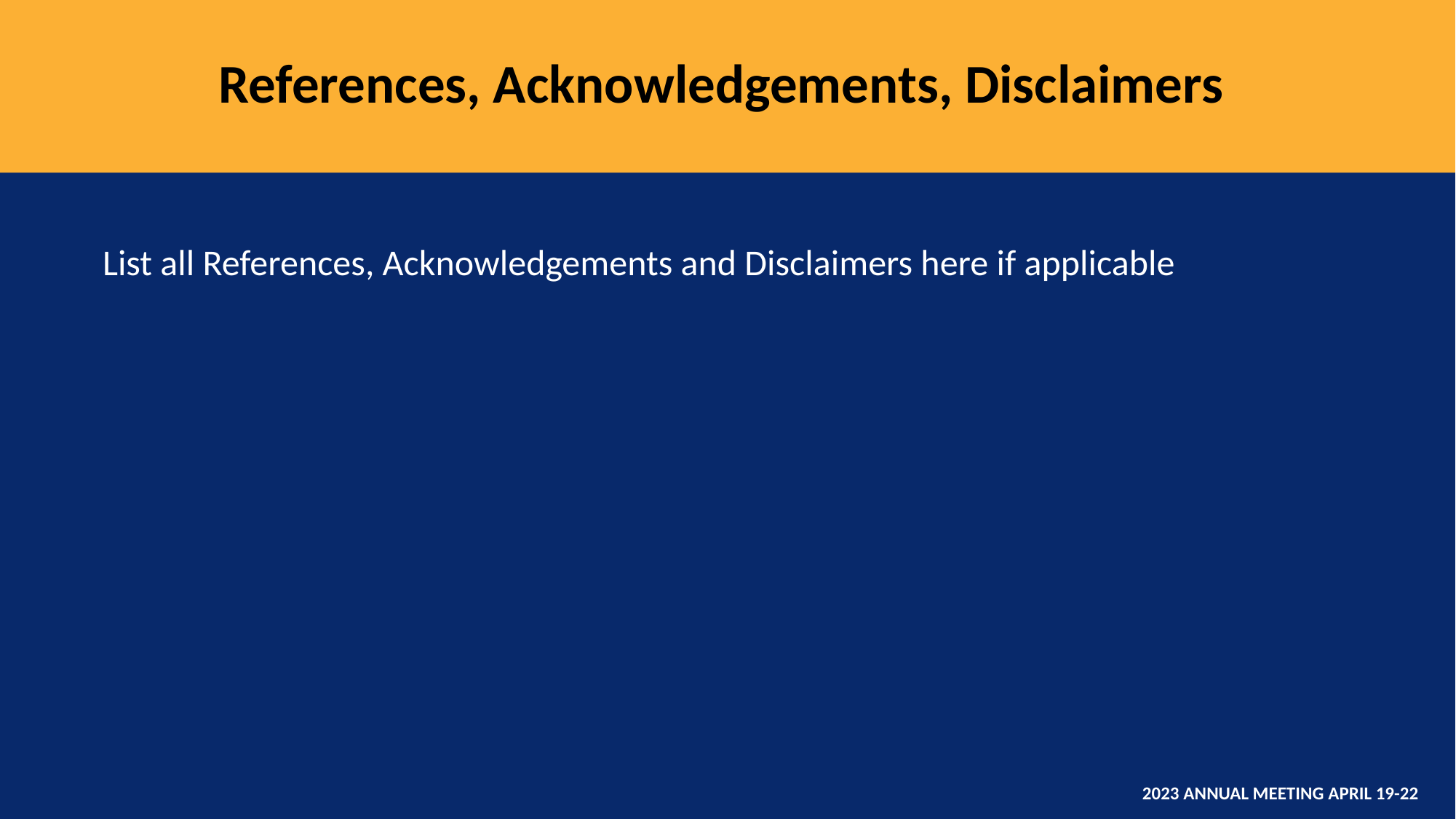

# References, Acknowledgements, Disclaimers
List all References, Acknowledgements and Disclaimers here if applicable

2023 ANNUAL MEETING APRIL 19-22